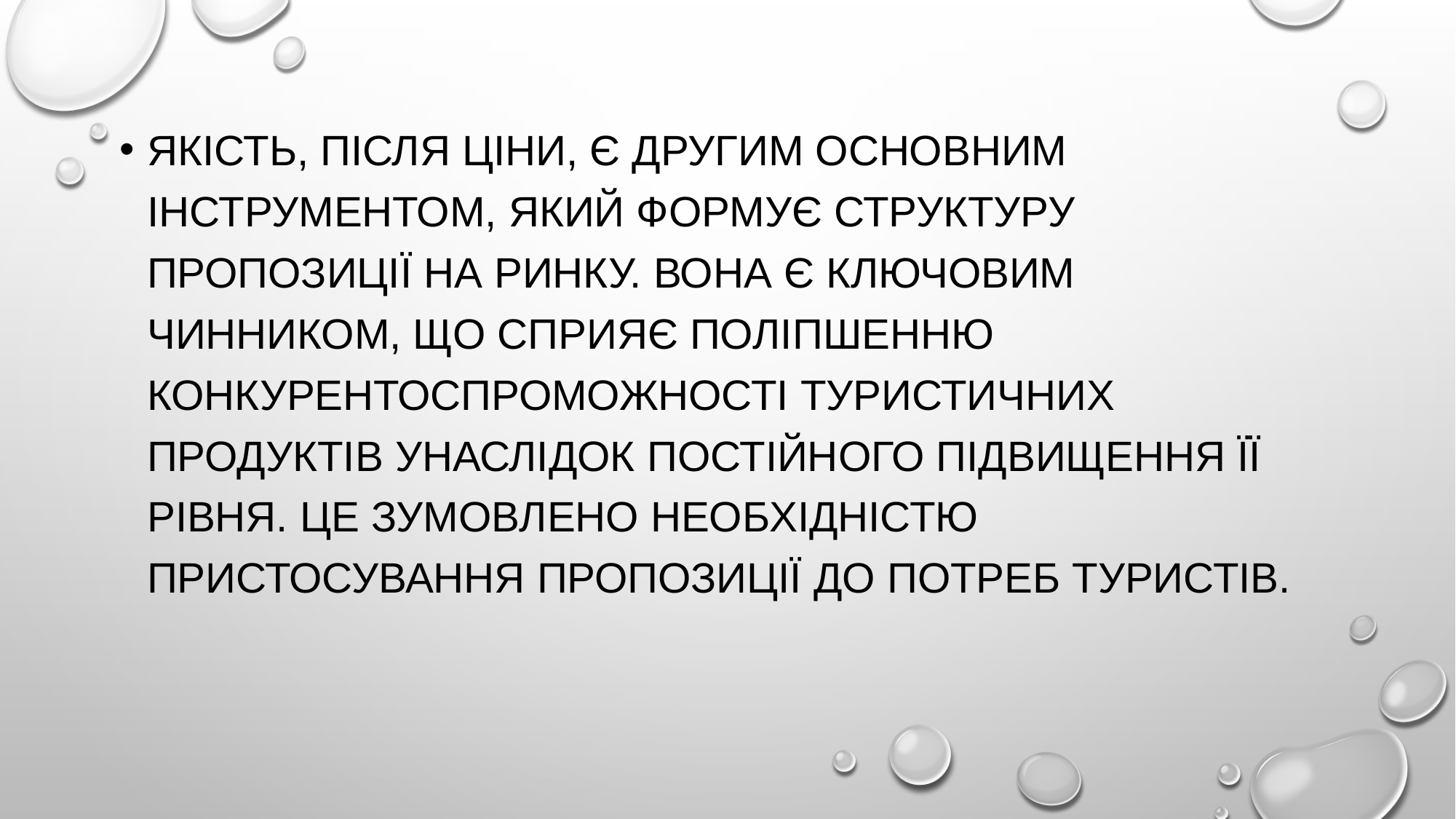

Якість, після ціни, є другим основним інструментом, який формує структуру пропозиції на ринку. Вона є ключовим чинником, що сприяє поліпшенню конкурентоспроможності туристичних продуктів унаслідок постійного підвищення її рівня. Це зумовлено необхідністю пристосування пропозиції до потреб туристів.